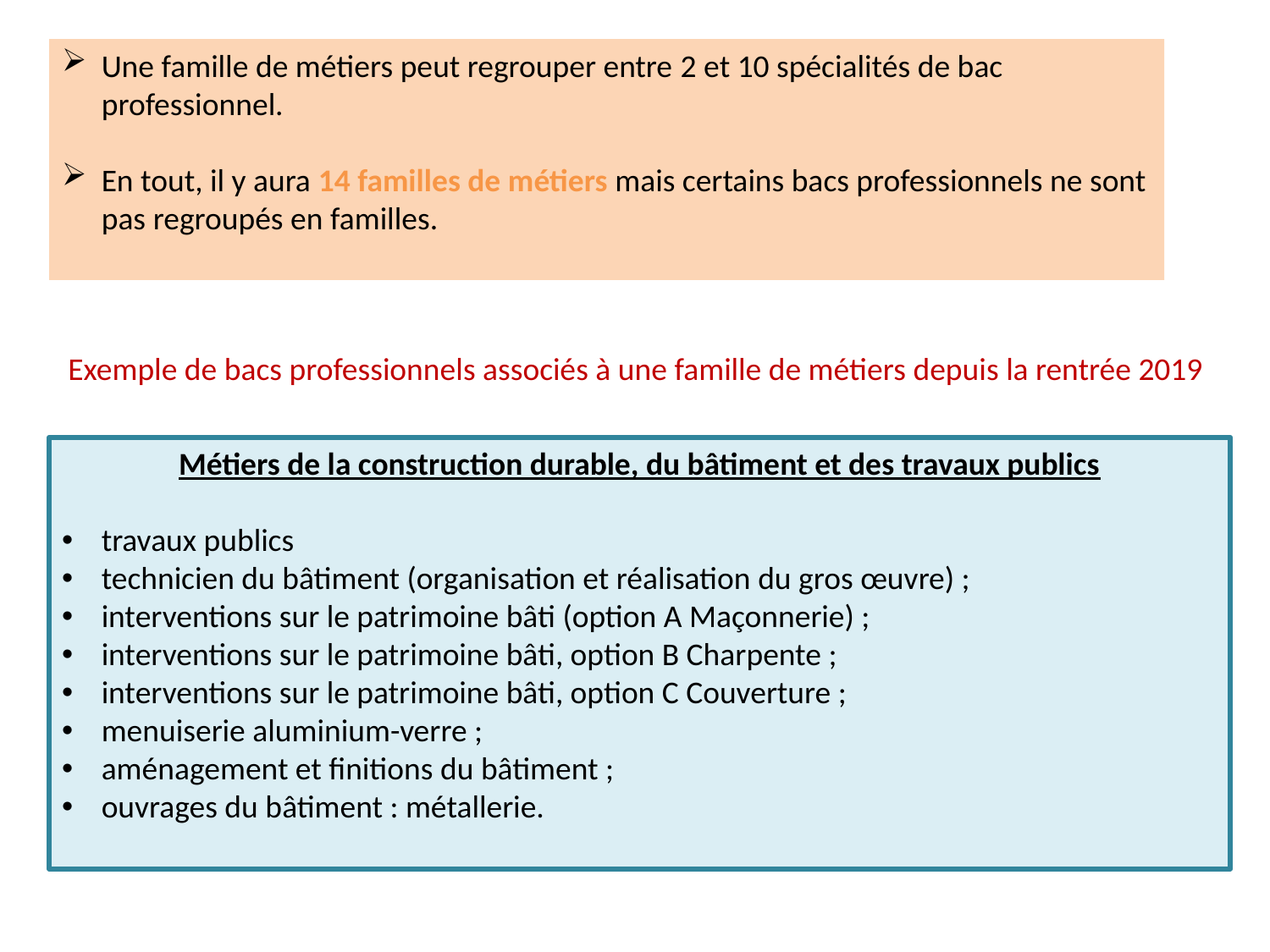

Une famille de métiers peut regrouper entre 2 et 10 spécialités de bac professionnel.

En tout, il y aura 14 familles de métiers mais certains bacs professionnels ne sont pas regroupés en familles.

Exemple de bacs professionnels associés à une famille de métiers depuis la rentrée 2019
Métiers de la construction durable, du bâtiment et des travaux publics

travaux publics
technicien du bâtiment (organisation et réalisation du gros œuvre) ;
interventions sur le patrimoine bâti (option A Maçonnerie) ;
interventions sur le patrimoine bâti, option B Charpente ;
interventions sur le patrimoine bâti, option C Couverture ;
menuiserie aluminium-verre ;
aménagement et finitions du bâtiment ;
ouvrages du bâtiment : métallerie.